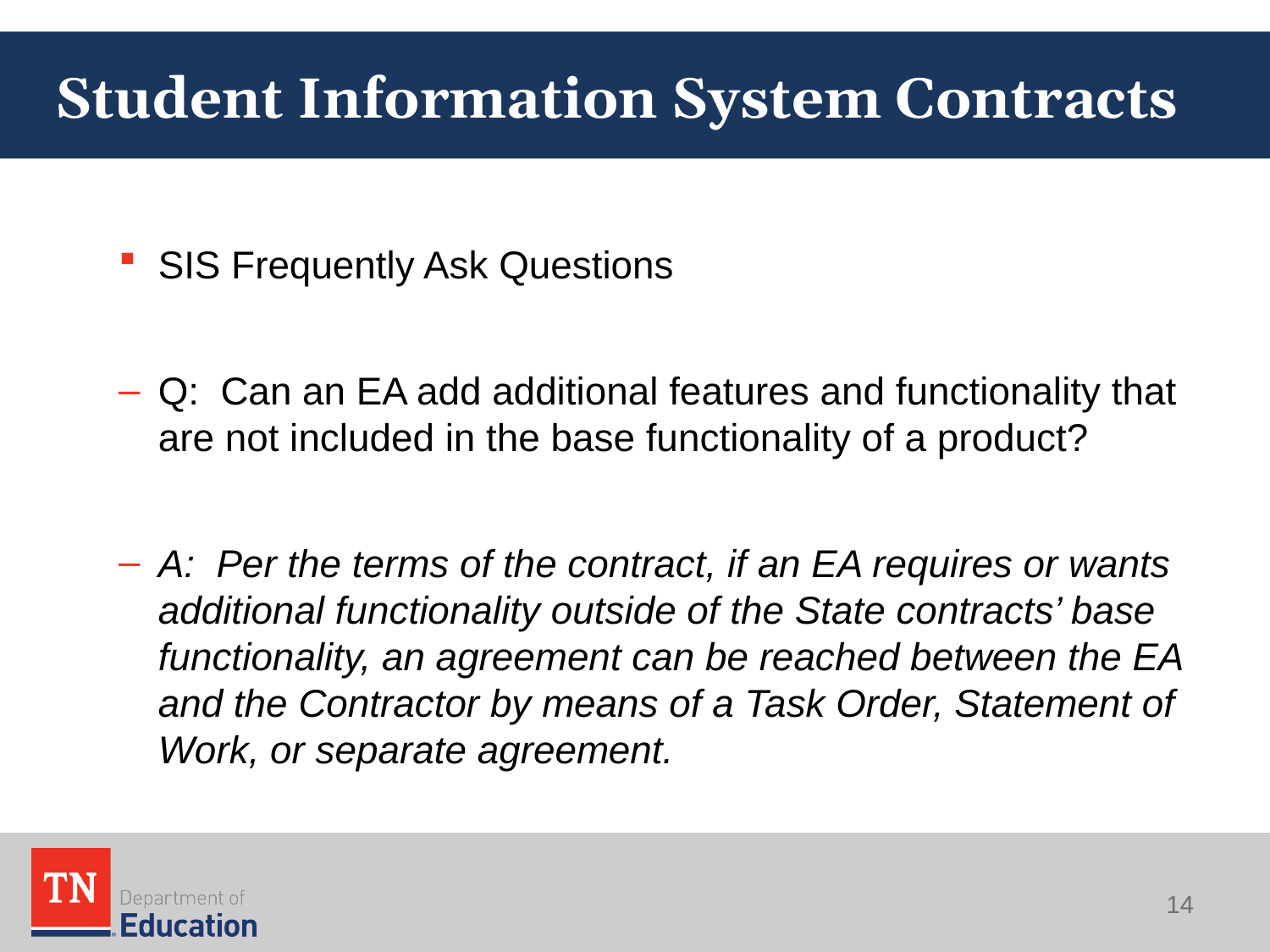

# Student Information System Contracts

SIS Frequently Ask Questions

Q:  Can an EA add additional features and functionality that are not included in the base functionality of a product?

A:  Per the terms of the contract, if an EA requires or wants additional functionality outside of the State contracts’ base functionality, an agreement can be reached between the EA and the Contractor by means of a Task Order, Statement of Work, or separate agreement.

14